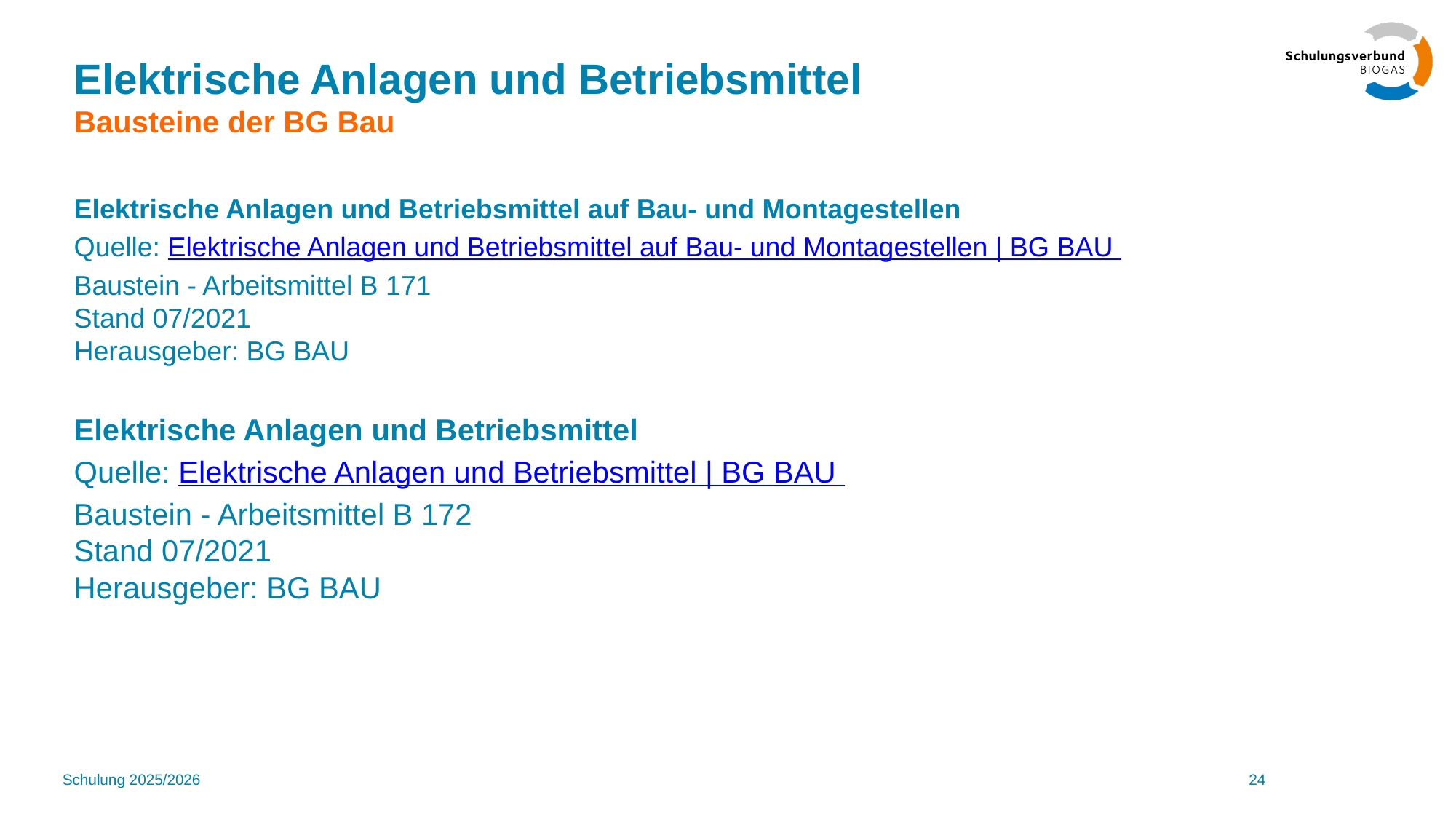

# Elektrische Anlagen und Betriebsmittel Bausteine der BG Bau
Elektrische Anlagen und Betriebsmittel auf Bau- und Montagestellen
Quelle: Elektrische Anlagen und Betriebsmittel auf Bau- und Montagestellen | BG BAU
Baustein - Arbeitsmittel B 171
Stand 07/2021
Herausgeber: BG BAU

Elektrische Anlagen und Betriebsmittel
Quelle: Elektrische Anlagen und Betriebsmittel | BG BAU
Baustein - Arbeitsmittel B 172
Stand 07/2021
Herausgeber: BG BAU

Schulung 2025/2026
24